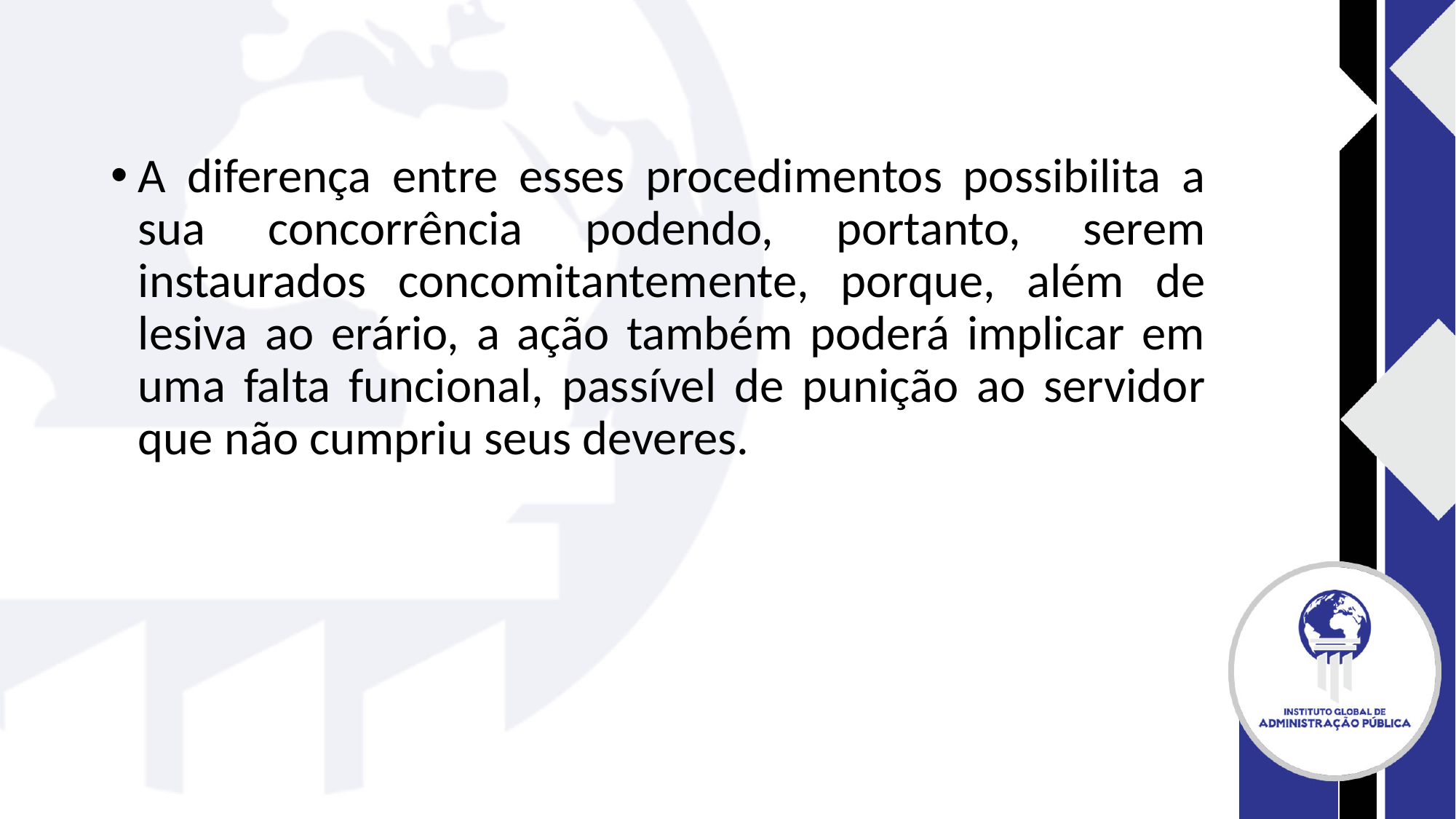

#
A diferença entre esses procedimentos possibilita a sua concorrência podendo, portanto, serem instaurados concomitantemente, porque, além de lesiva ao erário, a ação também poderá implicar em uma falta funcional, passível de punição ao servidor que não cumpriu seus deveres.